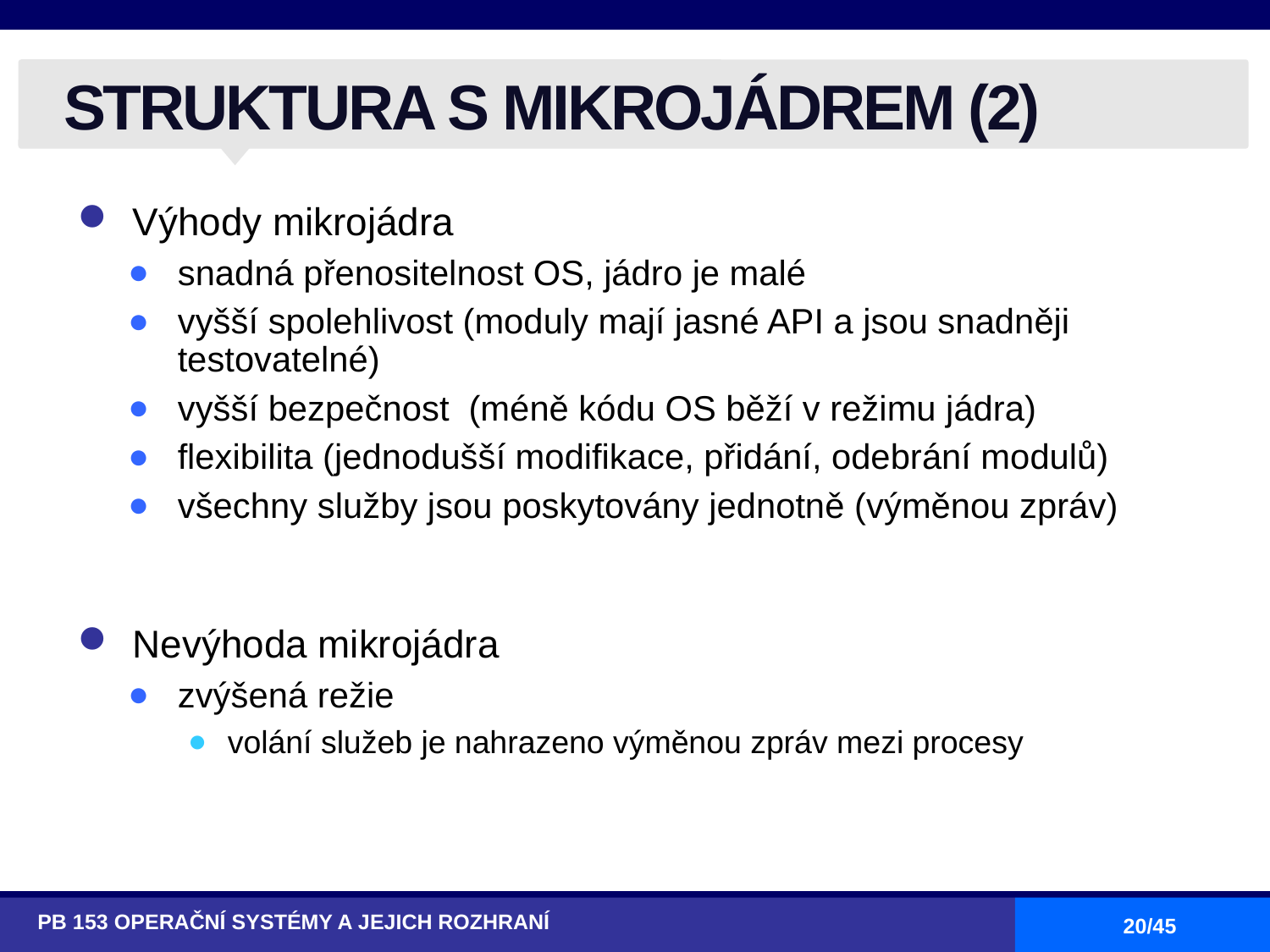

# STRUKTURA S MIKROJÁDREM (2)
Výhody mikrojádra
snadná přenositelnost OS, jádro je malé
vyšší spolehlivost (moduly mají jasné API a jsou snadněji testovatelné)
vyšší bezpečnost  (méně kódu OS běží v režimu jádra)
flexibilita (jednodušší modifikace, přidání, odebrání modulů)
všechny služby jsou poskytovány jednotně (výměnou zpráv)

Nevýhoda mikrojádra
zvýšená režie
volání služeb je nahrazeno výměnou zpráv mezi procesy
PB 153 OPERAČNÍ SYSTÉMY A JEJICH ROZHRANÍ